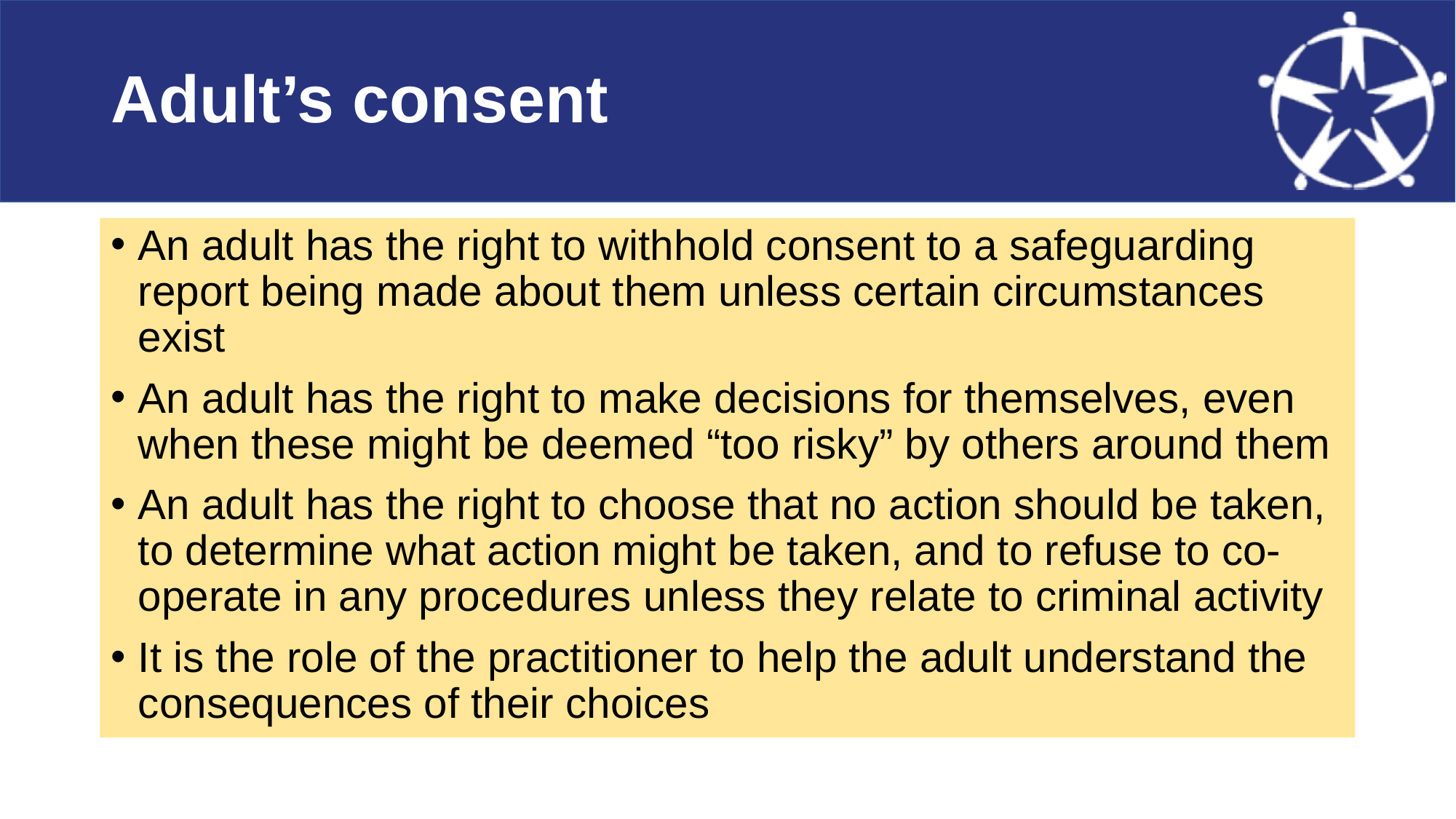

# Adult’s consent
An adult has the right to withhold consent to a safeguarding report being made about them unless certain circumstances exist
An adult has the right to make decisions for themselves, even when these might be deemed “too risky” by others around them
An adult has the right to choose that no action should be taken, to determine what action might be taken, and to refuse to co-operate in any procedures unless they relate to criminal activity
It is the role of the practitioner to help the adult understand the consequences of their choices